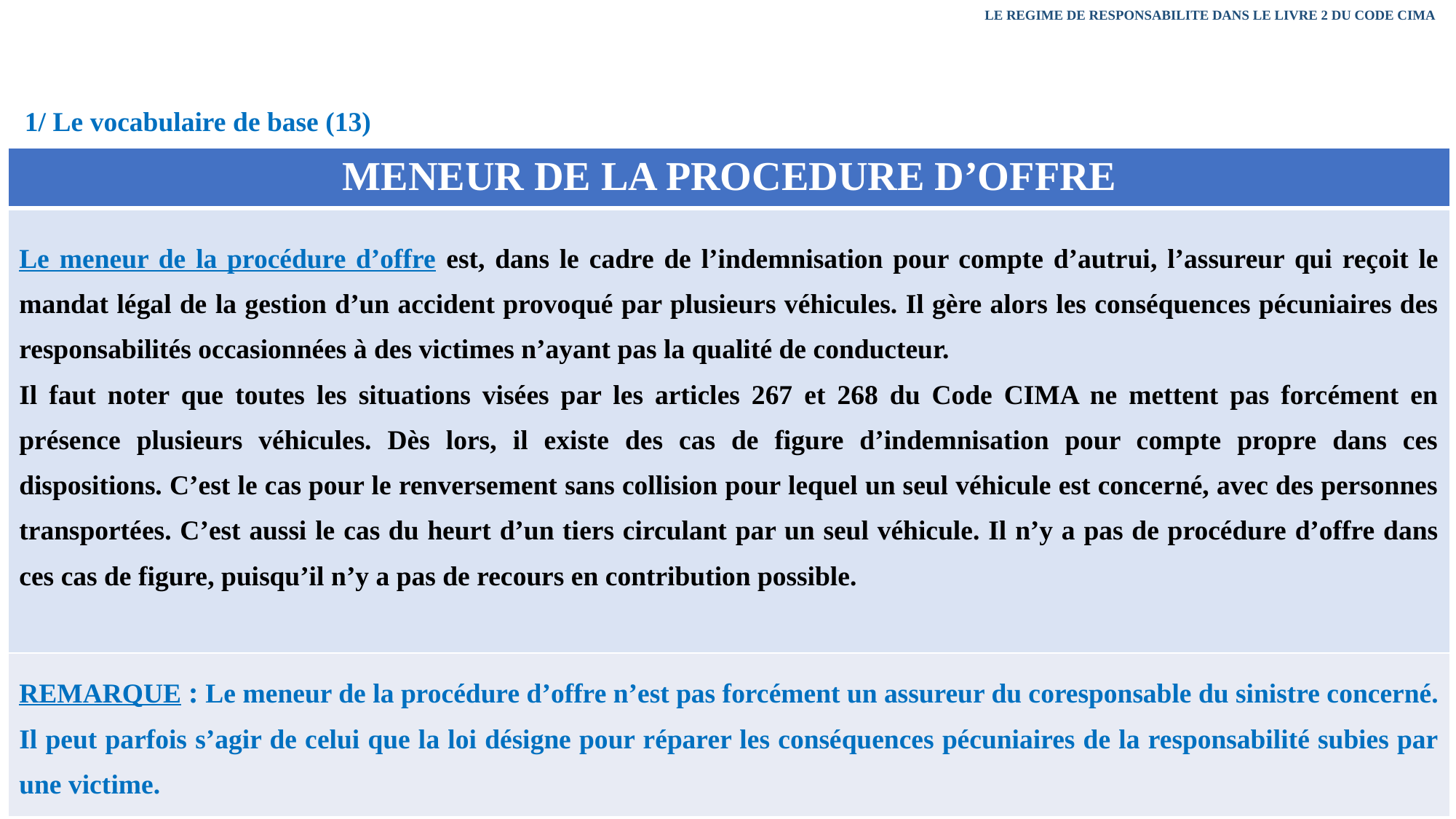

LE REGIME DE RESPONSABILITE DANS LE LIVRE 2 DU CODE CIMA
1/ Le vocabulaire de base (13)
| MENEUR DE LA PROCEDURE D’OFFRE |
| --- |
| Le meneur de la procédure d’offre est, dans le cadre de l’indemnisation pour compte d’autrui, l’assureur qui reçoit le mandat légal de la gestion d’un accident provoqué par plusieurs véhicules. Il gère alors les conséquences pécuniaires des responsabilités occasionnées à des victimes n’ayant pas la qualité de conducteur. Il faut noter que toutes les situations visées par les articles 267 et 268 du Code CIMA ne mettent pas forcément en présence plusieurs véhicules. Dès lors, il existe des cas de figure d’indemnisation pour compte propre dans ces dispositions. C’est le cas pour le renversement sans collision pour lequel un seul véhicule est concerné, avec des personnes transportées. C’est aussi le cas du heurt d’un tiers circulant par un seul véhicule. Il n’y a pas de procédure d’offre dans ces cas de figure, puisqu’il n’y a pas de recours en contribution possible. |
| REMARQUE : Le meneur de la procédure d’offre n’est pas forcément un assureur du coresponsable du sinistre concerné. Il peut parfois s’agir de celui que la loi désigne pour réparer les conséquences pécuniaires de la responsabilité subies par une victime. |